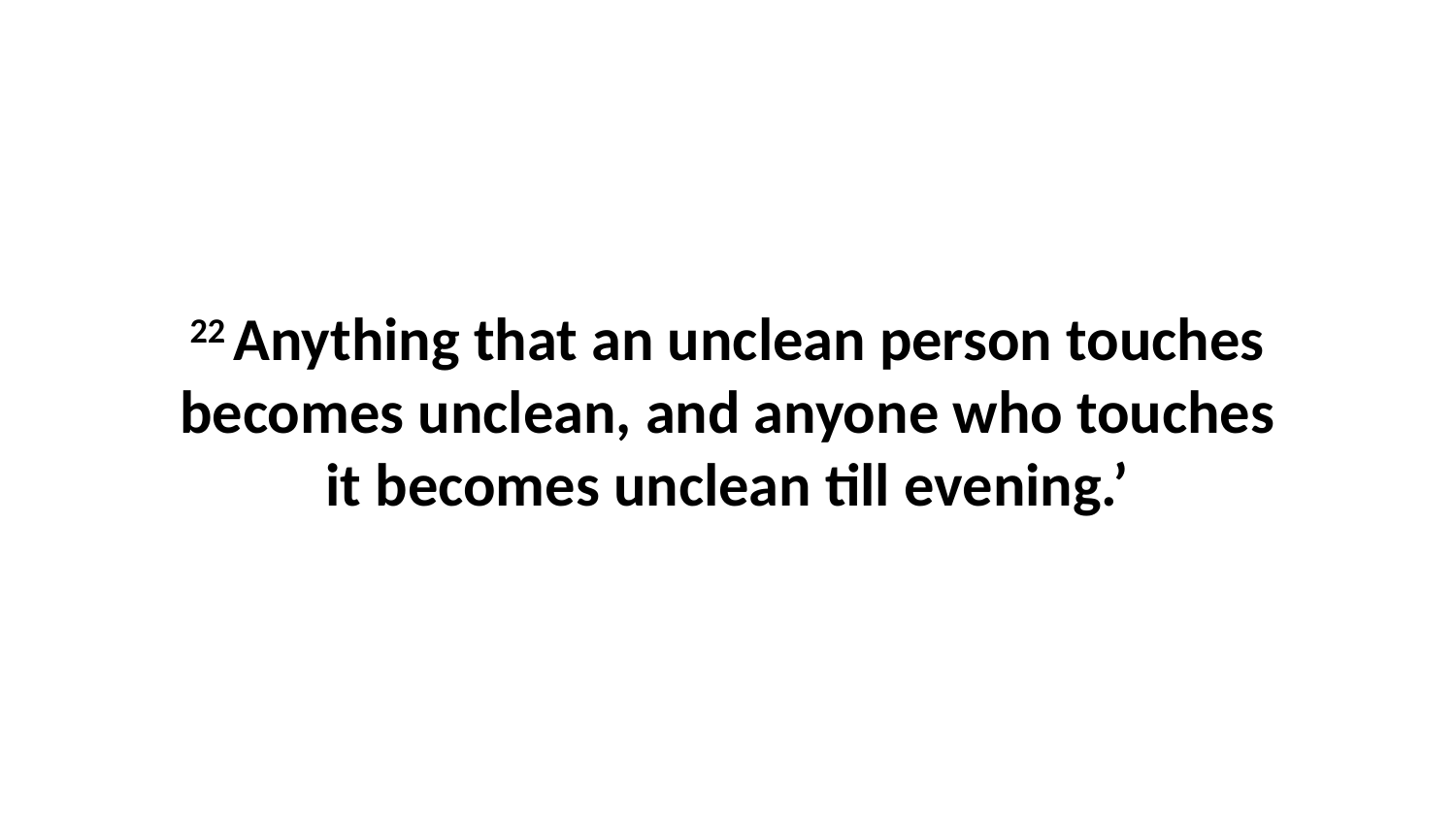

22 Anything that an unclean person touches becomes unclean, and anyone who touches it becomes unclean till evening.’